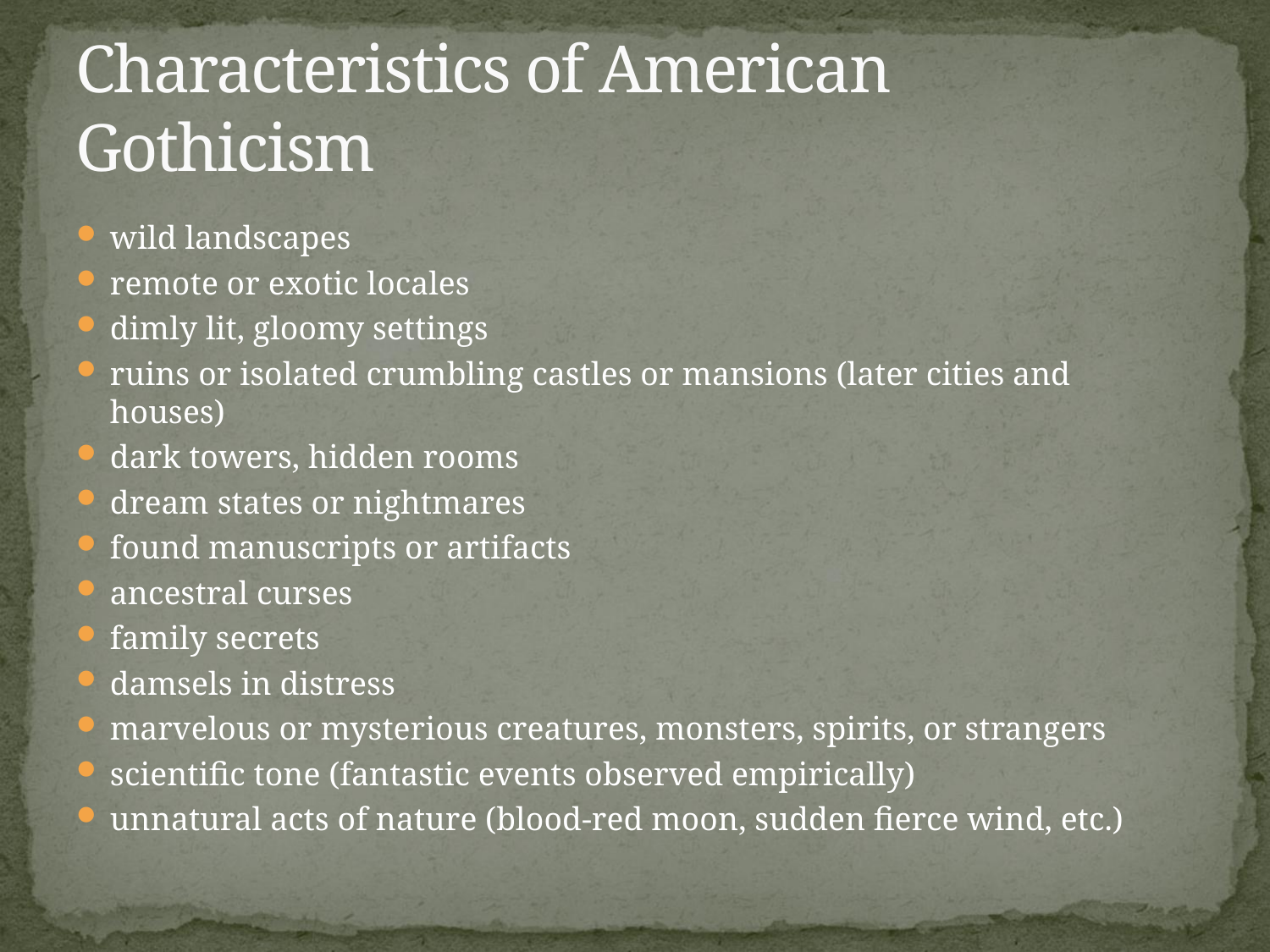

# Characteristics of American Gothicism
wild landscapes
remote or exotic locales
dimly lit, gloomy settings
ruins or isolated crumbling castles or mansions (later cities and houses)
dark towers, hidden rooms
dream states or nightmares
found manuscripts or artifacts
ancestral curses
family secrets
damsels in distress
marvelous or mysterious creatures, monsters, spirits, or strangers
scientific tone (fantastic events observed empirically)
unnatural acts of nature (blood-red moon, sudden fierce wind, etc.)